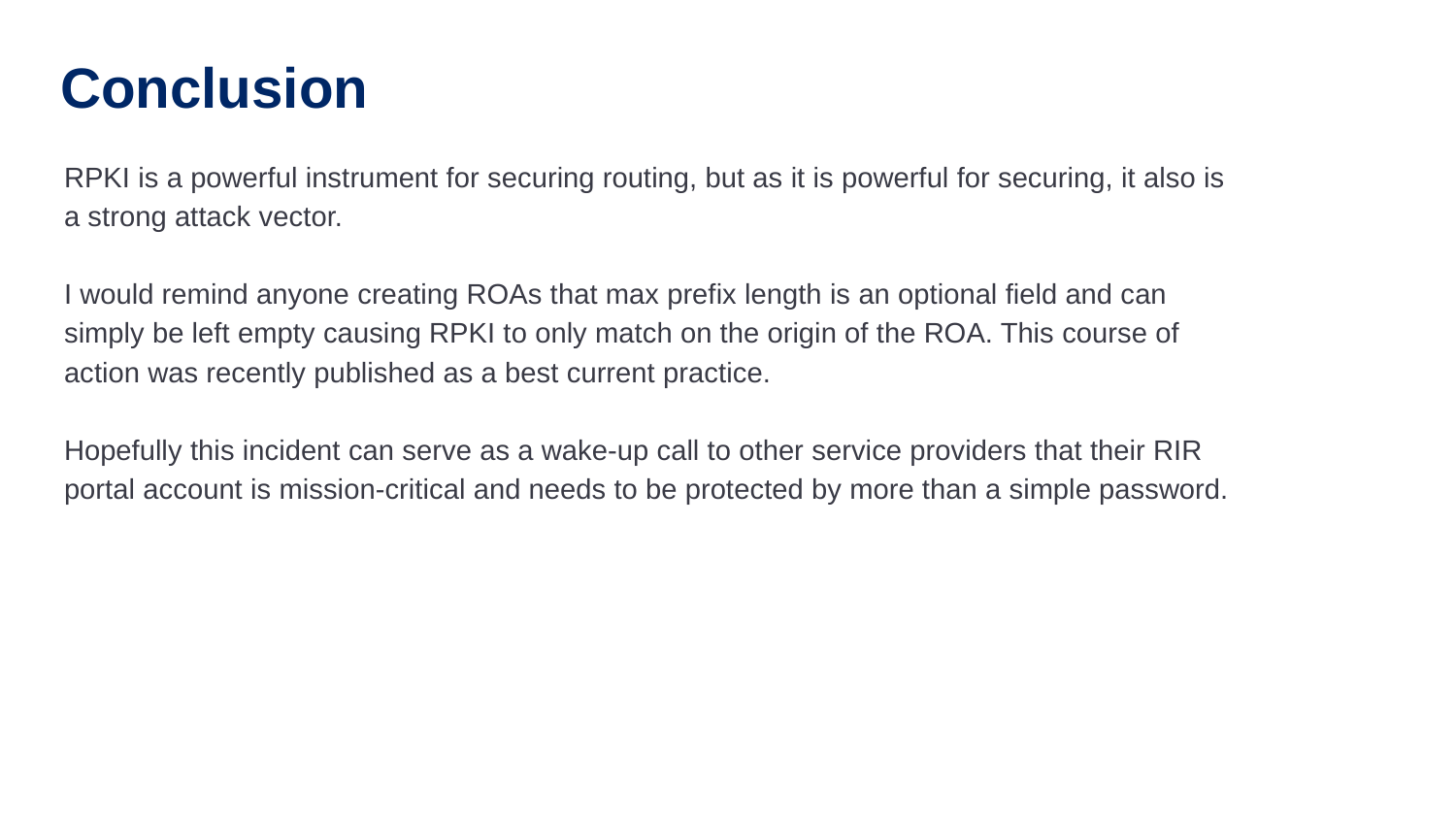

# Conclusion
RPKI is a powerful instrument for securing routing, but as it is powerful for securing, it also is a strong attack vector.

I would remind anyone creating ROAs that max prefix length is an optional field and can simply be left empty causing RPKI to only match on the origin of the ROA. This course of action was recently published as a best current practice.

Hopefully this incident can serve as a wake-up call to other service providers that their RIR portal account is mission-critical and needs to be protected by more than a simple password.